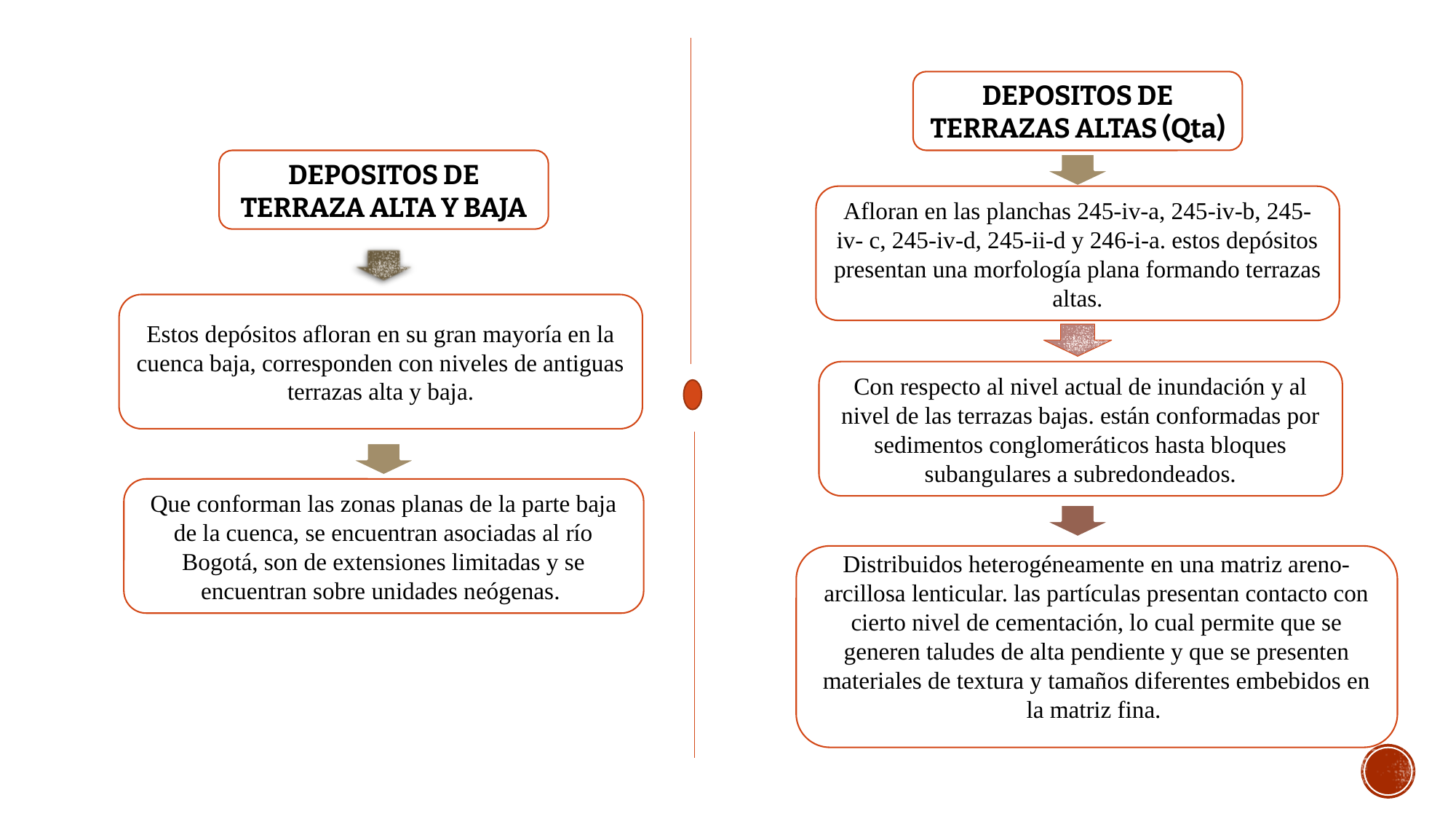

DEPOSITOS DE TERRAZAS ALTAS (Qta)
DEPOSITOS DE TERRAZA ALTA Y BAJA

Afloran en las planchas 245-iv-a, 245-iv-b, 245-iv- c, 245-iv-d, 245-ii-d y 246-i-a. estos depósitos presentan una morfología plana formando terrazas altas.

Estos depósitos afloran en su gran mayoría en la cuenca baja, corresponden con niveles de antiguas terrazas alta y baja.

Con respecto al nivel actual de inundación y al nivel de las terrazas bajas. están conformadas por sedimentos conglomeráticos hasta bloques subangulares a subredondeados.

Que conforman las zonas planas de la parte baja de la cuenca, se encuentran asociadas al río Bogotá, son de extensiones limitadas y se encuentran sobre unidades neógenas.

Distribuidos heterogéneamente en una matriz areno- arcillosa lenticular. las partículas presentan contacto con cierto nivel de cementación, lo cual permite que se generen taludes de alta pendiente y que se presenten materiales de textura y tamaños diferentes embebidos en la matriz fina.